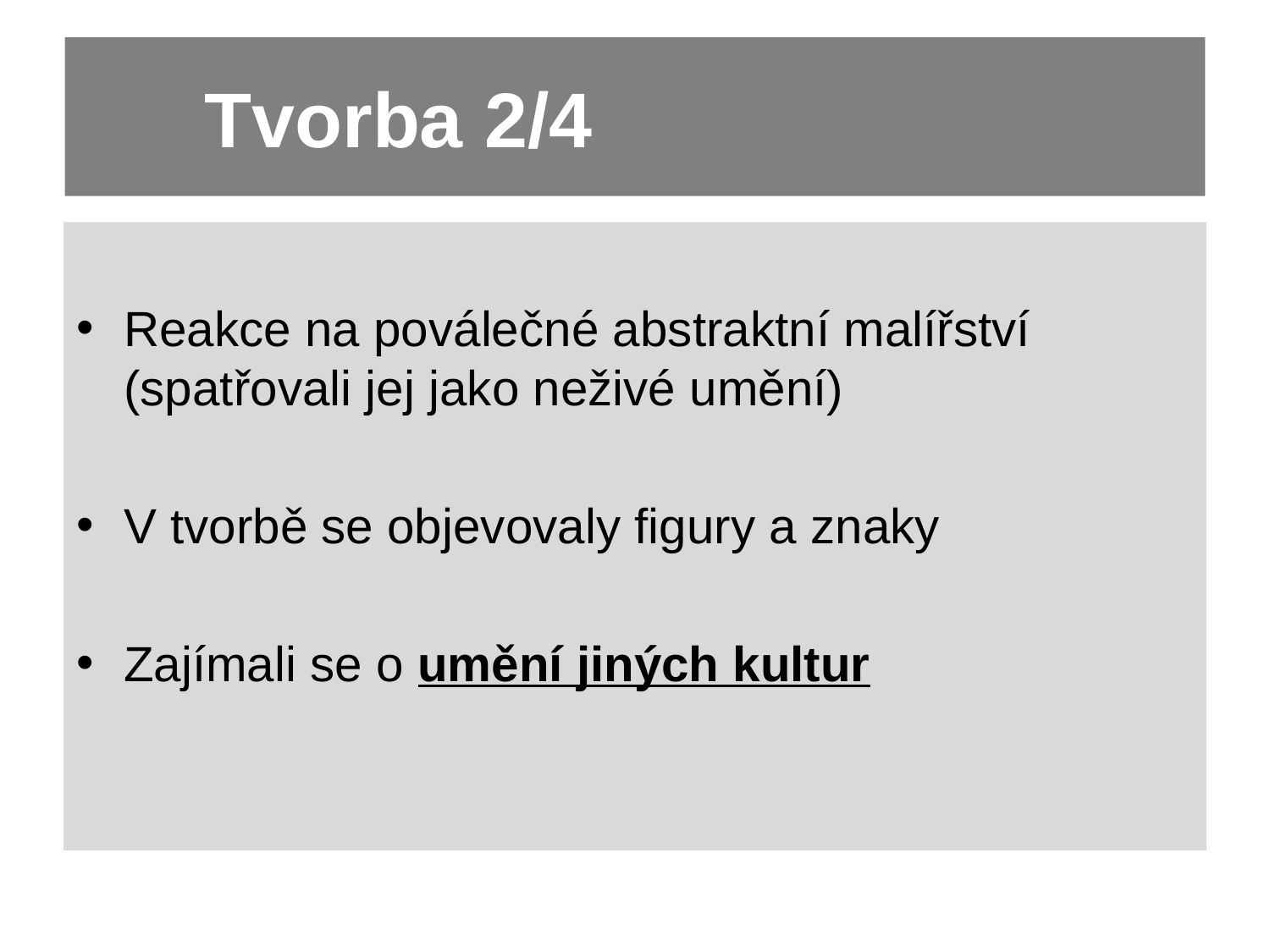

# Tvorba 2/4

Reakce na poválečné abstraktní malířství (spatřovali jej jako neživé umění)

V tvorbě se objevovaly figury a znaky

Zajímali se o umění jiných kultur